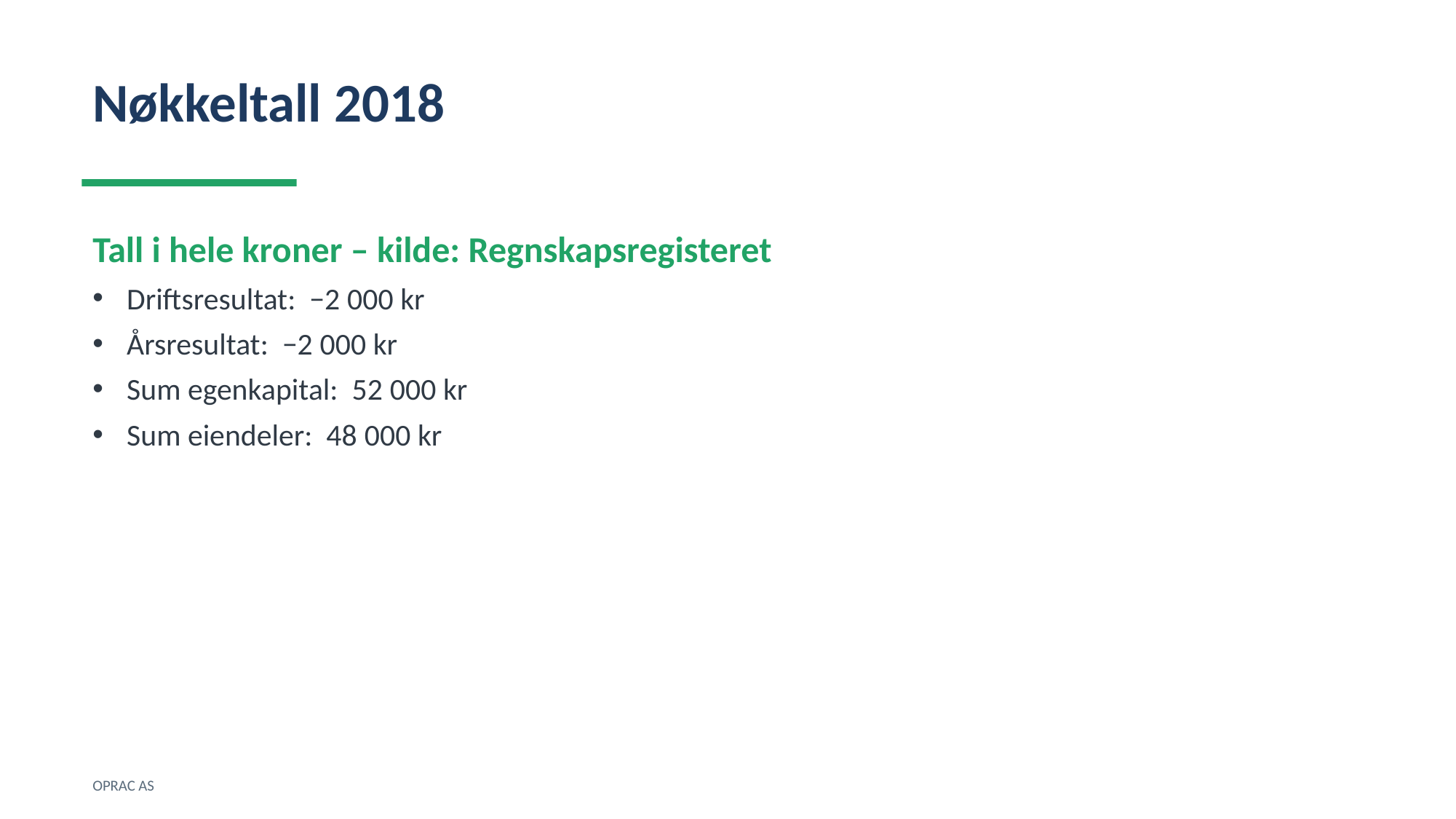

Nøkkeltall 2018

Tall i hele kroner – kilde: Regnskapsregisteret
Driftsresultat:  −2 000 kr
Årsresultat:  −2 000 kr
Sum egenkapital:  52 000 kr
Sum eiendeler:  48 000 kr
OPRAC AS